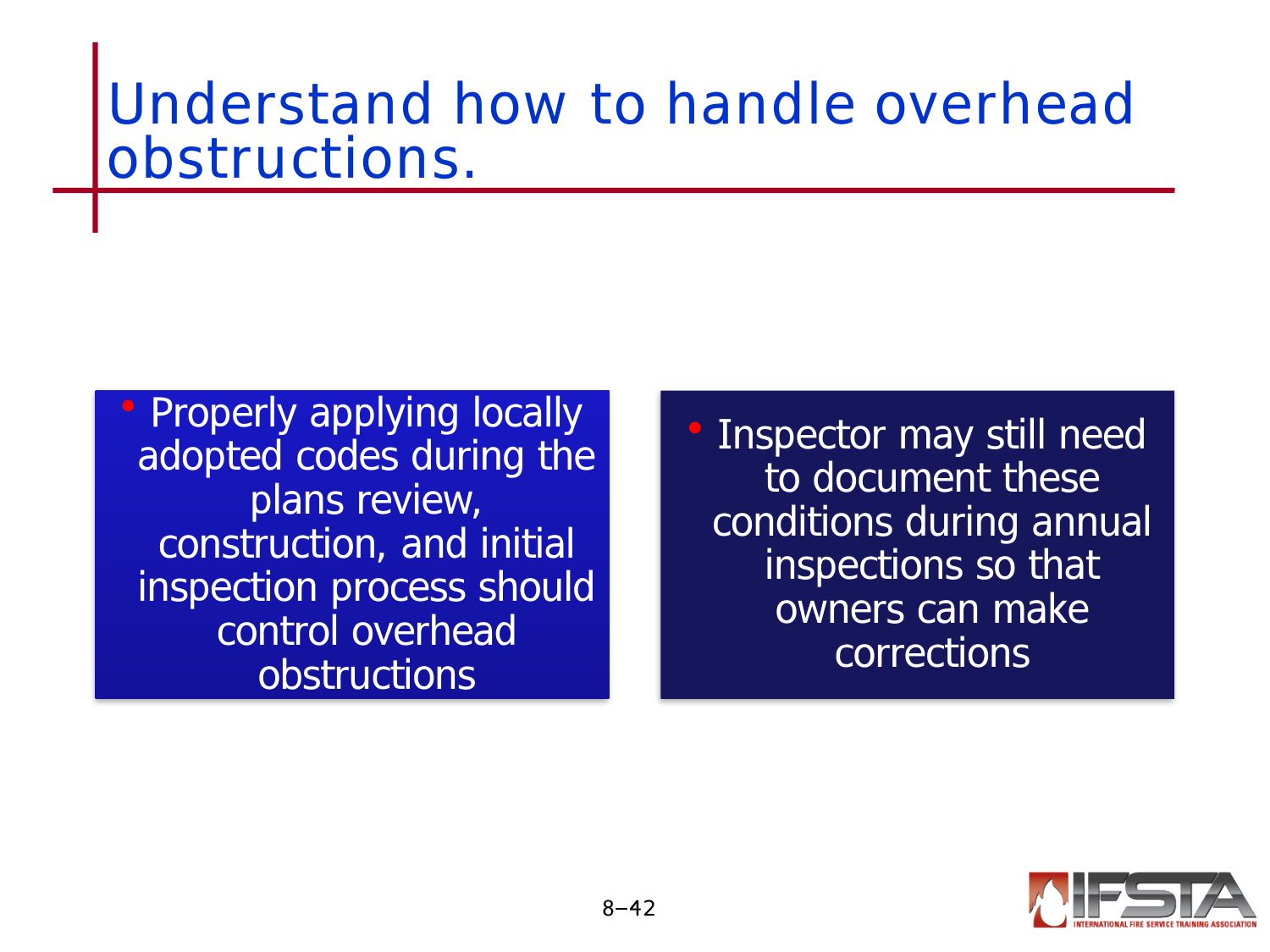

# Understand how to handle overhead obstructions.
Properly applying locally adopted codes during the plans review, construction, and initial inspection process should control overhead obstructions
Inspector may still need to document these conditions during annual inspections so that owners can make corrections
8–42